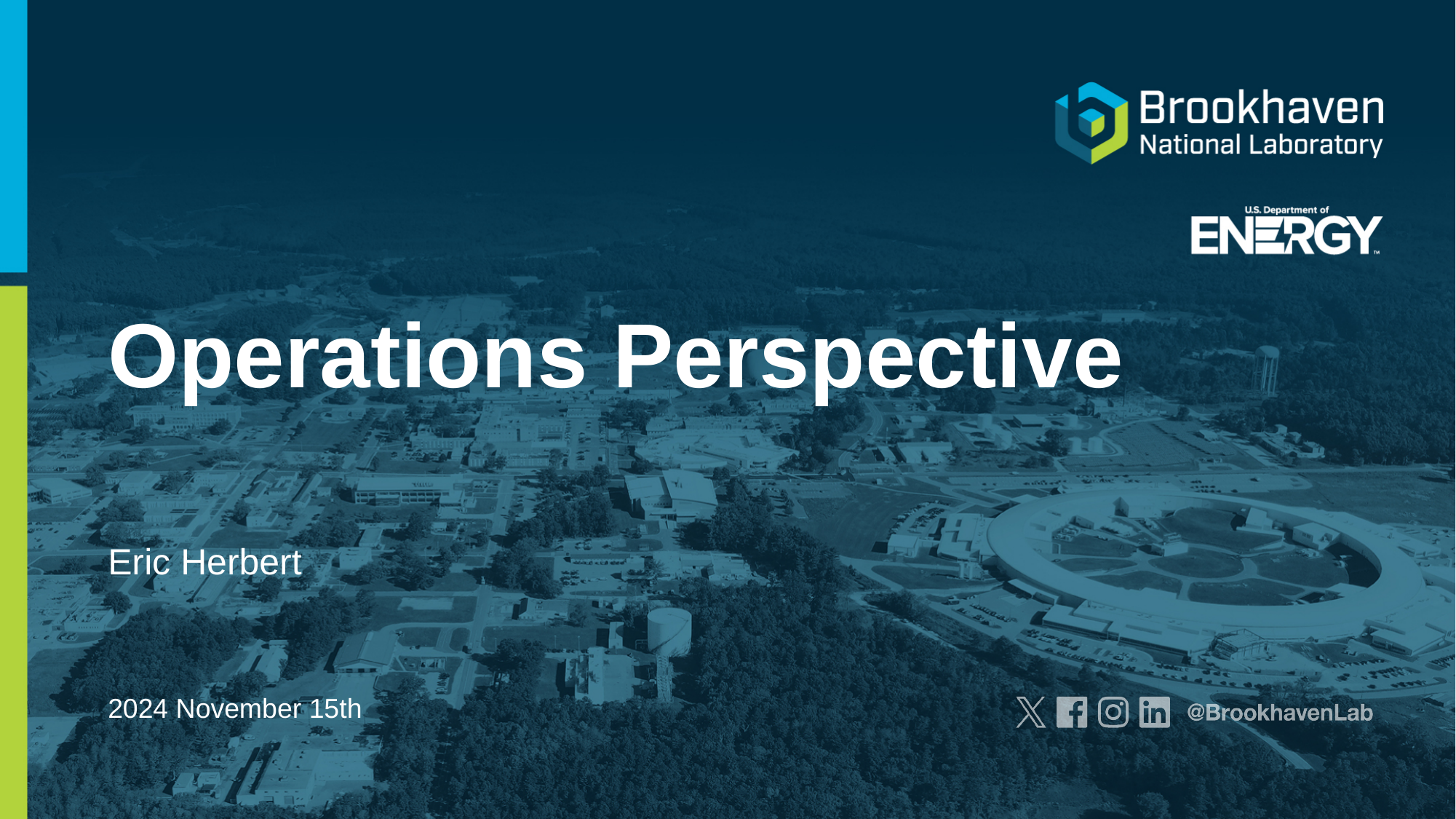

# Operations Perspective
Eric Herbert
2024 November 15th